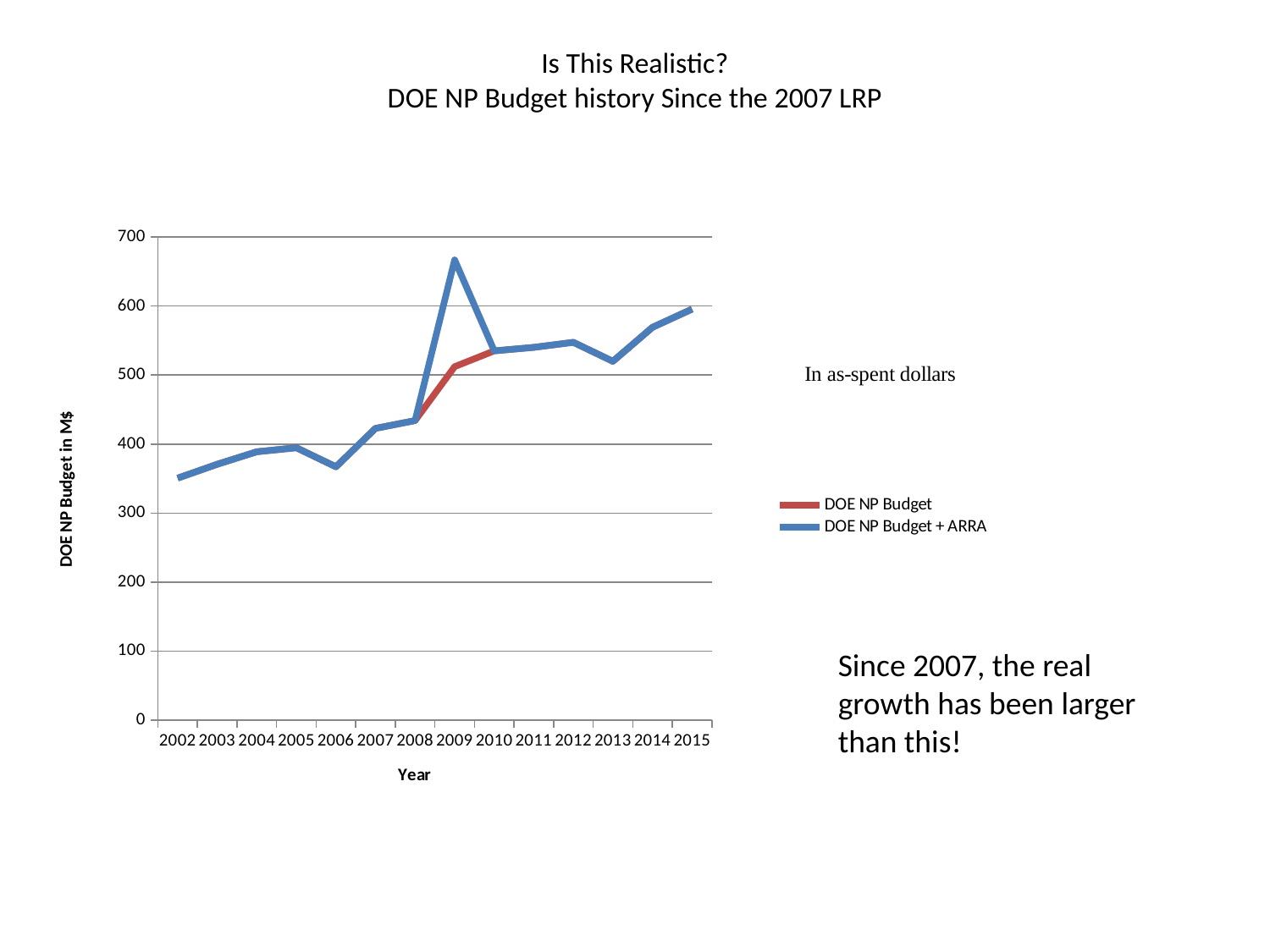

# Is This Realistic? DOE NP Budget history Since the 2007 LRP

### Chart

| Category |  |  |
|---|---|---|
| 2002.0 | 350.6 | 350.6 |
| 2003.0 | 370.7 | 370.7 |
| 2004.0 | 388.8 | 388.8 |
| 2005.0 | 394.6 | 394.6 |
| 2006.0 | 367.0 | 367.0 |
| 2007.0 | 422.7 | 422.7 |
| 2008.0 | 434.0 | 434.0 |
| 2009.0 | 512.1 | 666.9000000000001 |
| 2010.0 | 535.0 | 535.0 |
| 2011.0 | 540.1 | 540.1 |
| 2012.0 | 547.4 | 547.4 |
| 2013.0 | 519.9 | 519.9 |
| 2014.0 | 569.1 | 569.1 |
| 2015.0 | 595.5 | 595.5 |
Since 2007, the real growth has been larger than this!